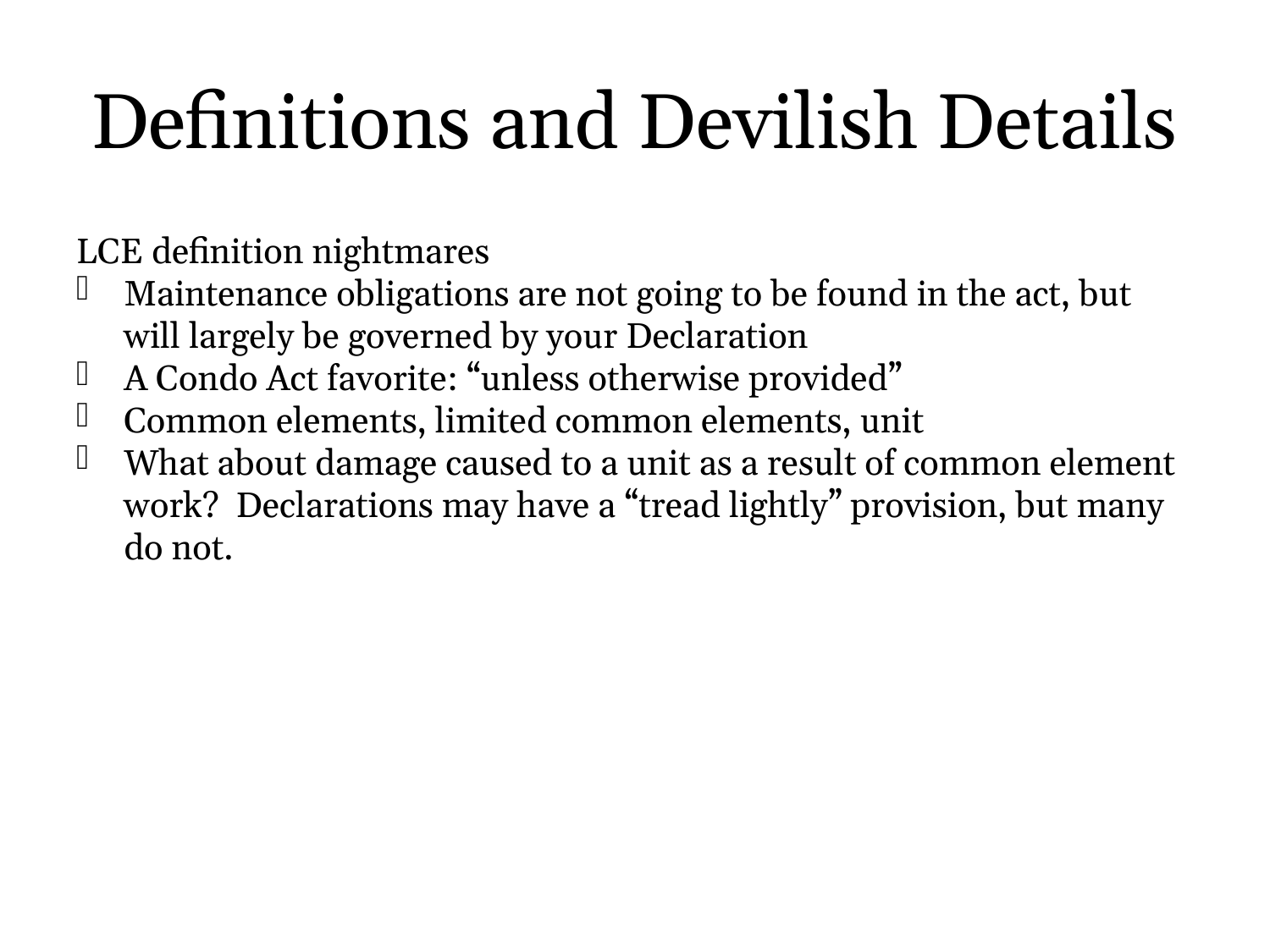

# Definitions and Devilish Details
LCE definition nightmares
Maintenance obligations are not going to be found in the act, but will largely be governed by your Declaration
A Condo Act favorite: “unless otherwise provided”
Common elements, limited common elements, unit
What about damage caused to a unit as a result of common element work?  Declarations may have a “tread lightly” provision, but many do not.